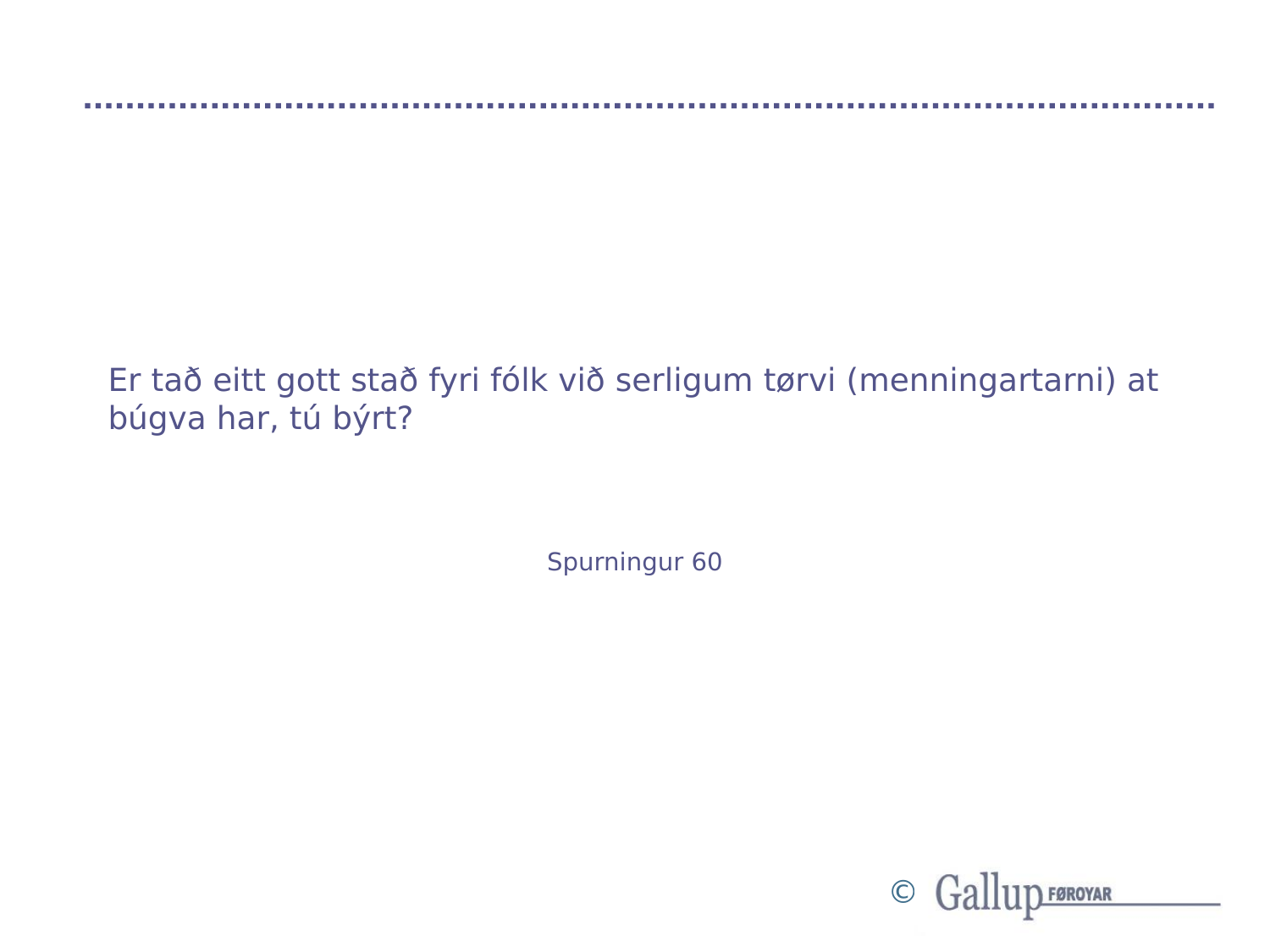

# Er tað eitt gott stað fyri fólk við serligum tørvi (menningartarni) at búgva har, tú býrt?
Spurningur 60